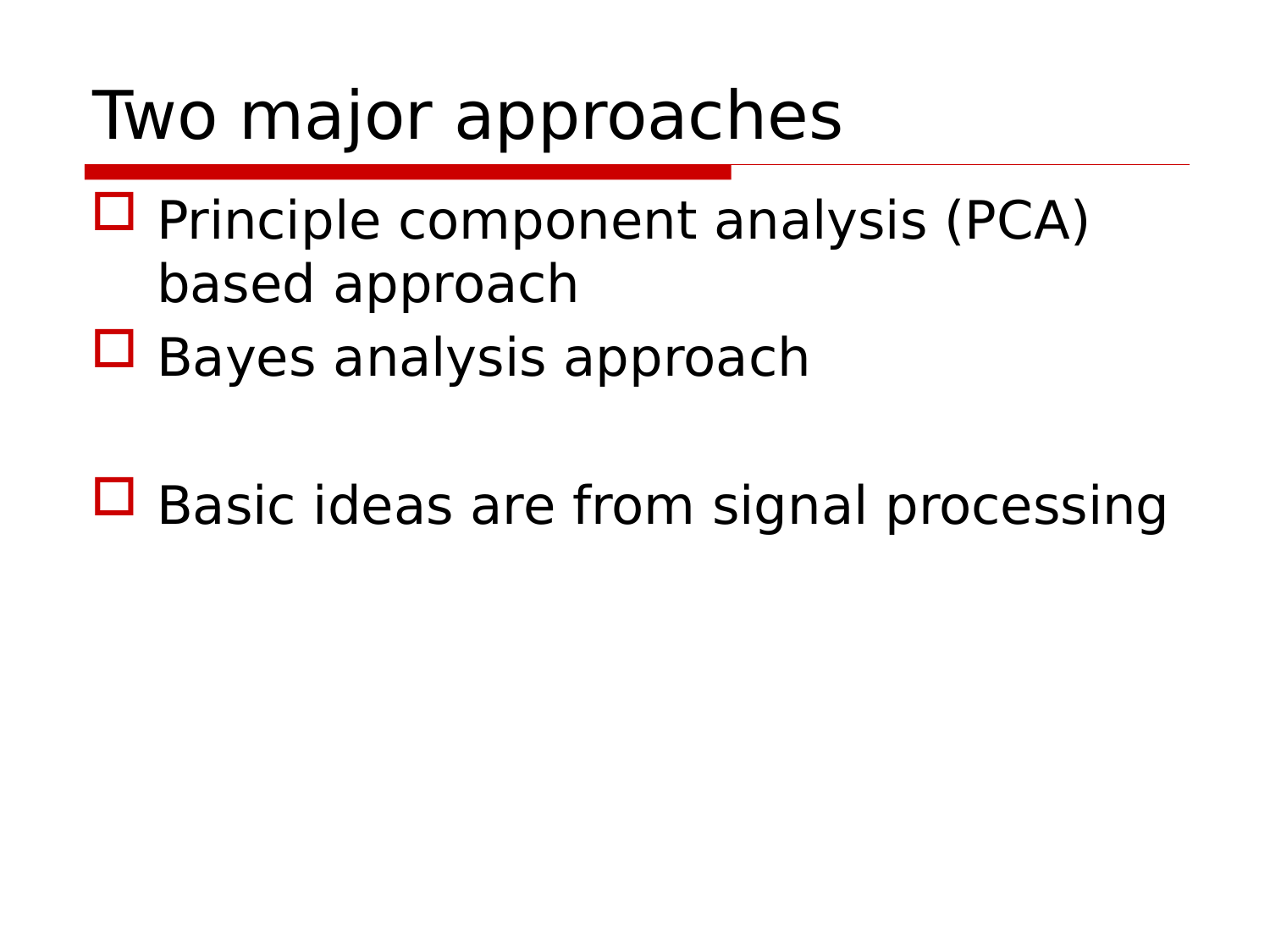

# Two major approaches
Principle component analysis (PCA) based approach
Bayes analysis approach

Basic ideas are from signal processing